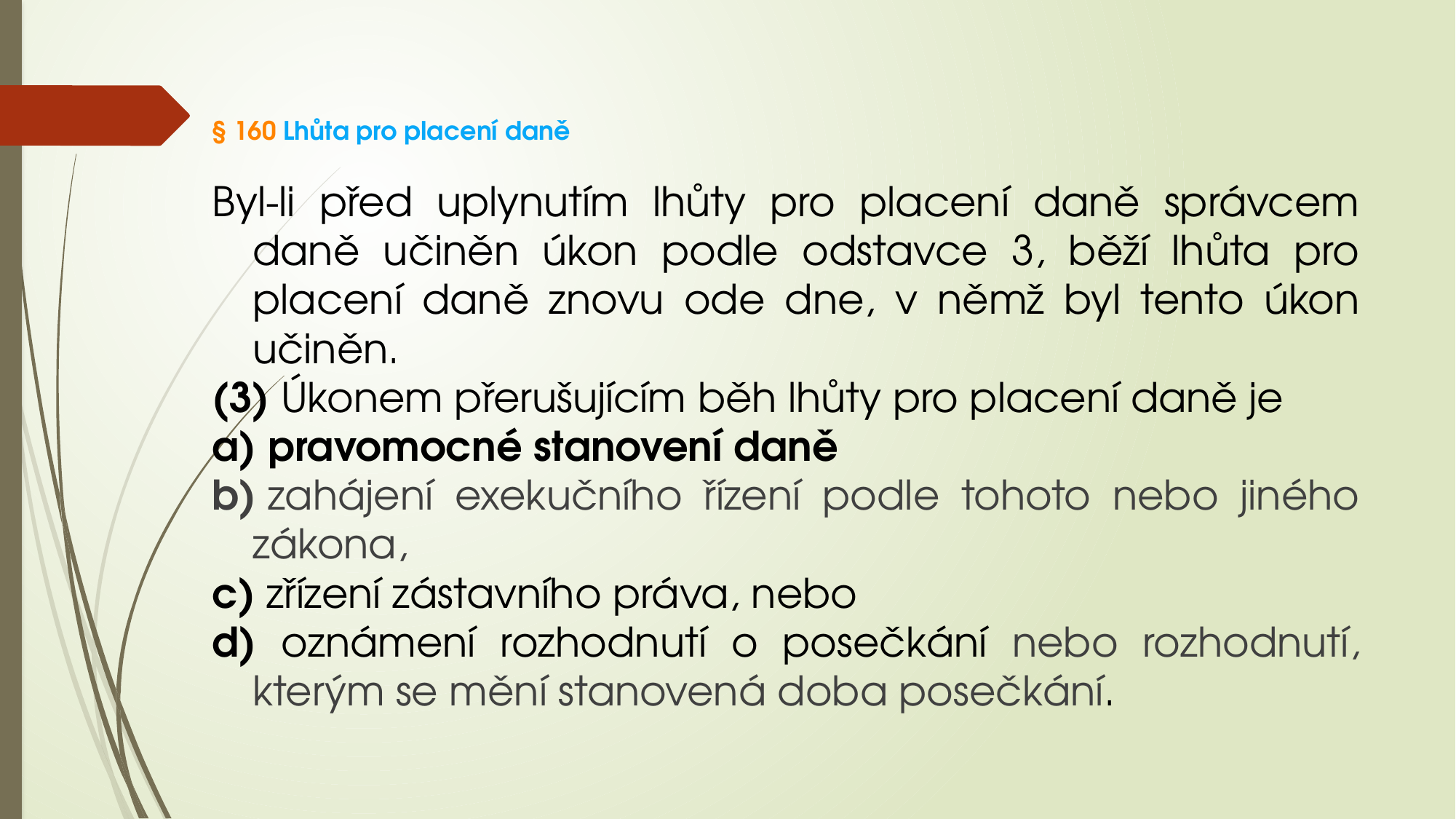

§ 160 Lhůta pro placení daně

Byl-li před uplynutím lhůty pro placení daně správcem daně učiněn úkon podle odstavce 3, běží lhůta pro placení daně znovu ode dne, v němž byl tento úkon učiněn.
(3) Úkonem přerušujícím běh lhůty pro placení daně je
a) pravomocné stanovení daně
b) zahájení exekučního řízení podle tohoto nebo jiného zákona,
c) zřízení zástavního práva, nebo
d) oznámení rozhodnutí o posečkání nebo rozhodnutí, kterým se mění stanovená doba posečkání.